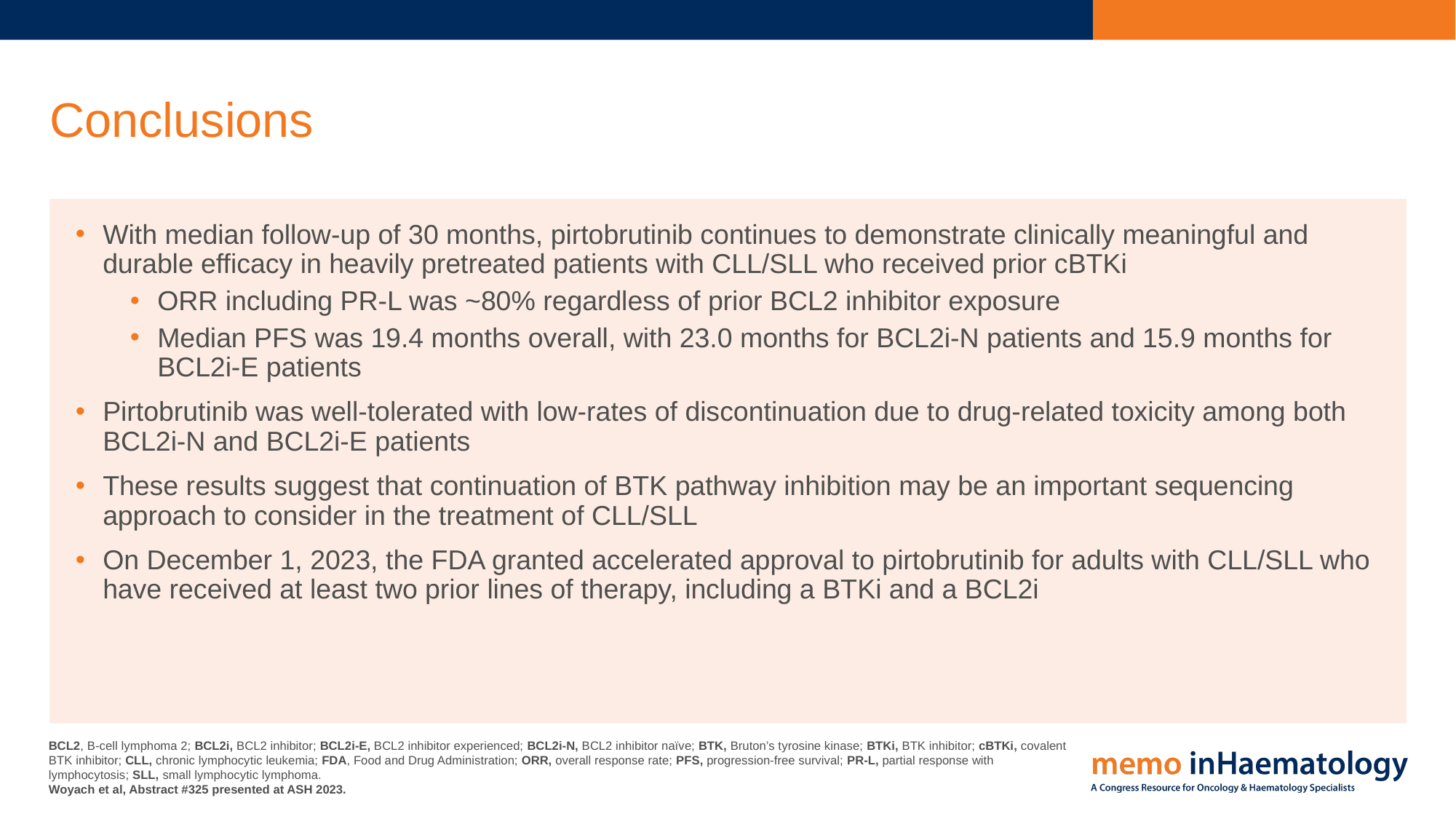

# Conclusions
With median follow-up of 30 months, pirtobrutinib continues to demonstrate clinically meaningful and durable efficacy in heavily pretreated patients with CLL/SLL who received prior cBTKi
ORR including PR-L was ~80% regardless of prior BCL2 inhibitor exposure
Median PFS was 19.4 months overall, with 23.0 months for BCL2i-N patients and 15.9 months for BCL2i-E patients
Pirtobrutinib was well-tolerated with low-rates of discontinuation due to drug-related toxicity among both BCL2i-N and BCL2i-E patients
These results suggest that continuation of BTK pathway inhibition may be an important sequencing approach to consider in the treatment of CLL/SLL
On December 1, 2023, the FDA granted accelerated approval to pirtobrutinib for adults with CLL/SLL who have received at least two prior lines of therapy, including a BTKi and a BCL2i
BCL2, B-cell lymphoma 2; BCL2i, BCL2 inhibitor; BCL2i-E, BCL2 inhibitor experienced; BCL2i-N, BCL2 inhibitor naïve; BTK, Bruton’s tyrosine kinase; BTKi, BTK inhibitor; cBTKi, covalent BTK inhibitor; CLL, chronic lymphocytic leukemia; FDA, Food and Drug Administration; ORR, overall response rate; PFS, progression-free survival; PR-L, partial response with lymphocytosis; SLL, small lymphocytic lymphoma.
Woyach et al, Abstract #325 presented at ASH 2023.